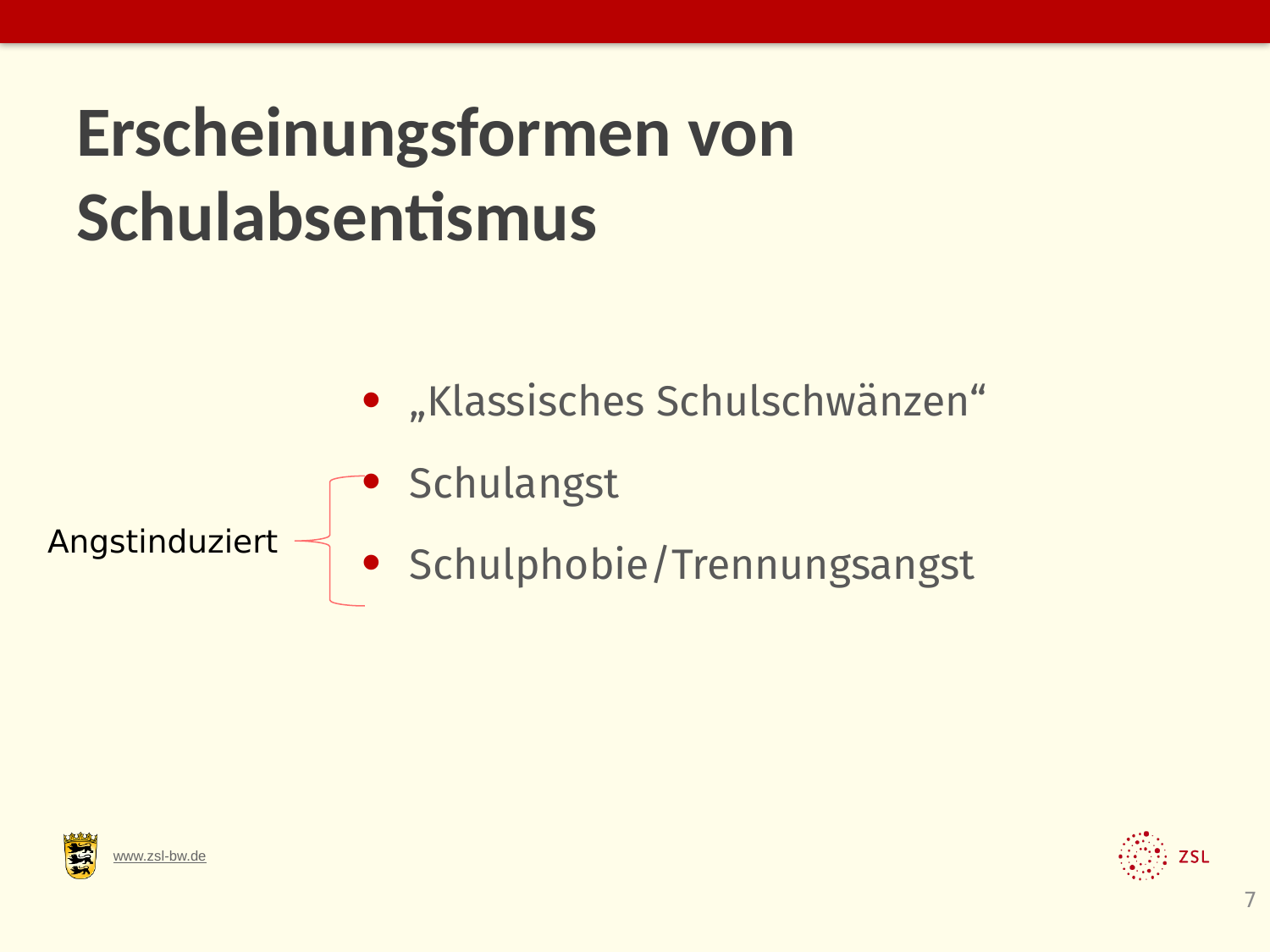

# Erscheinungsformen von Schulabsentismus

„Klassisches Schulschwänzen“
Schulangst
Schulphobie/Trennungsangst

Angstinduziert
7